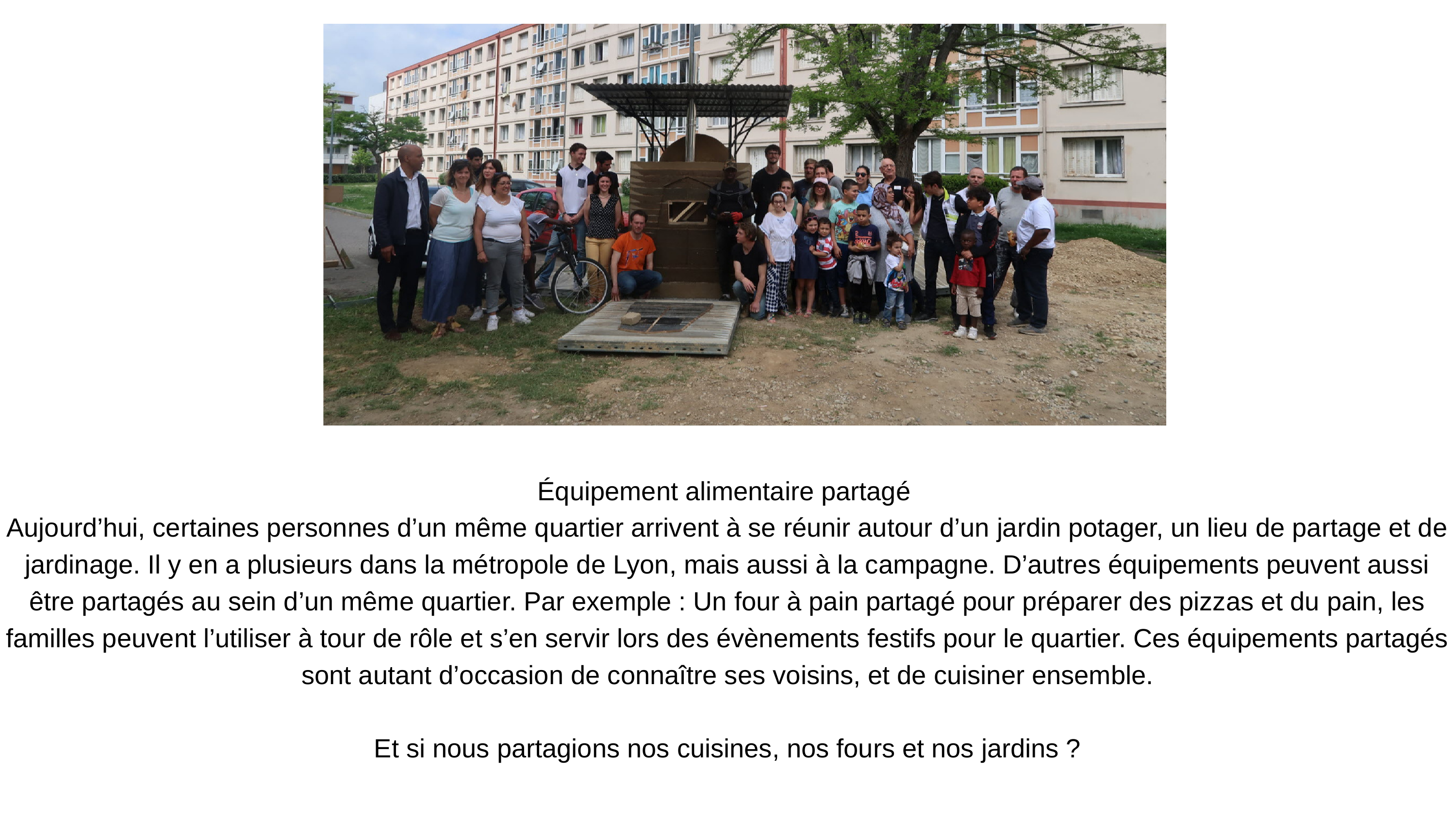

Équipement alimentaire partagé
Aujourd’hui, certaines personnes d’un même quartier arrivent à se réunir autour d’un jardin potager, un lieu de partage et de jardinage. Il y en a plusieurs dans la métropole de Lyon, mais aussi à la campagne. D’autres équipements peuvent aussi être partagés au sein d’un même quartier. Par exemple : Un four à pain partagé pour préparer des pizzas et du pain, les familles peuvent l’utiliser à tour de rôle et s’en servir lors des évènements festifs pour le quartier. Ces équipements partagés sont autant d’occasion de connaître ses voisins, et de cuisiner ensemble.

Et si nous partagions nos cuisines, nos fours et nos jardins ?